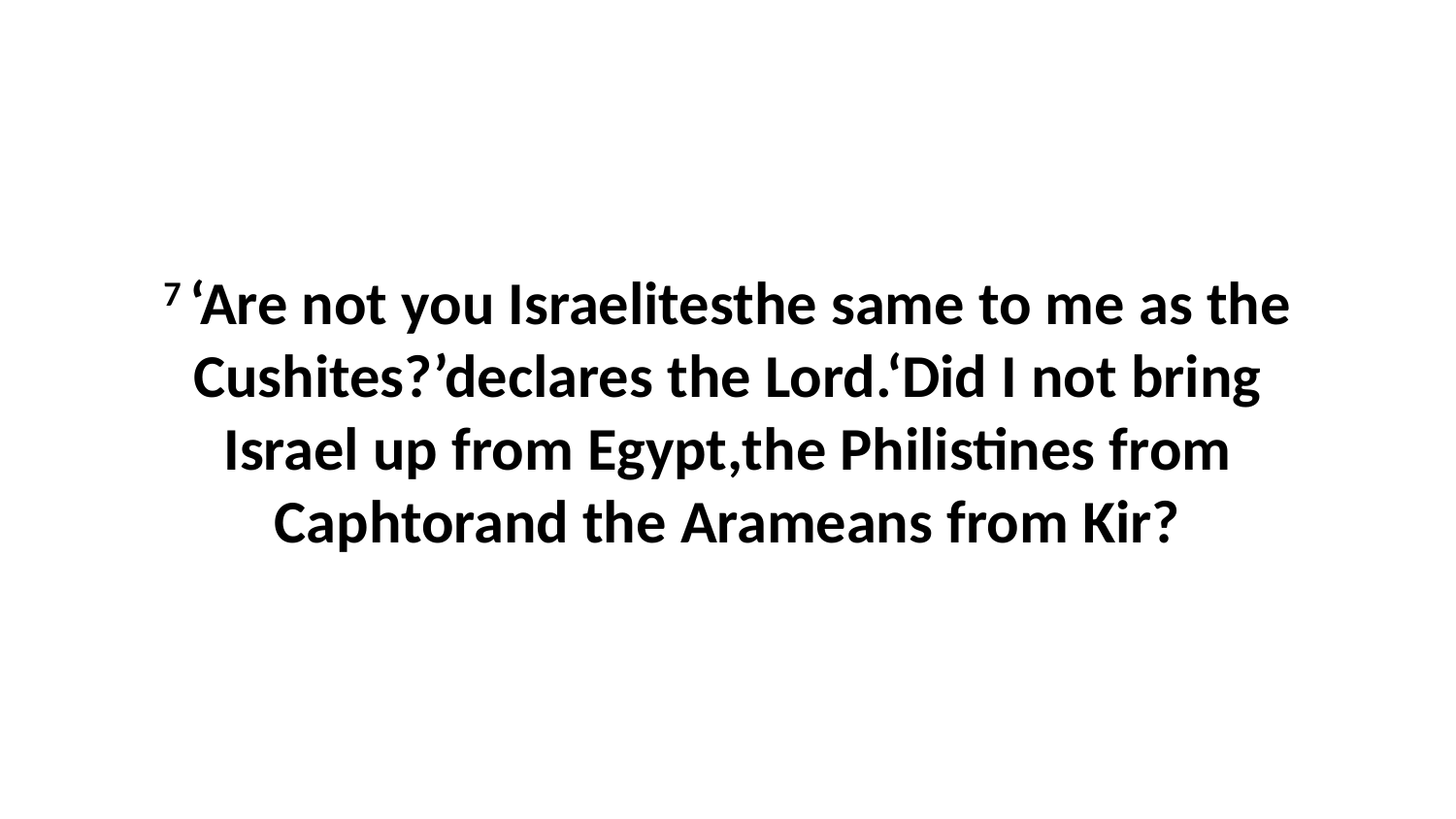

7 ‘Are not you Israelitesthe same to me as the Cushites?’declares the Lord.‘Did I not bring Israel up from Egypt,the Philistines from Caphtorand the Arameans from Kir?